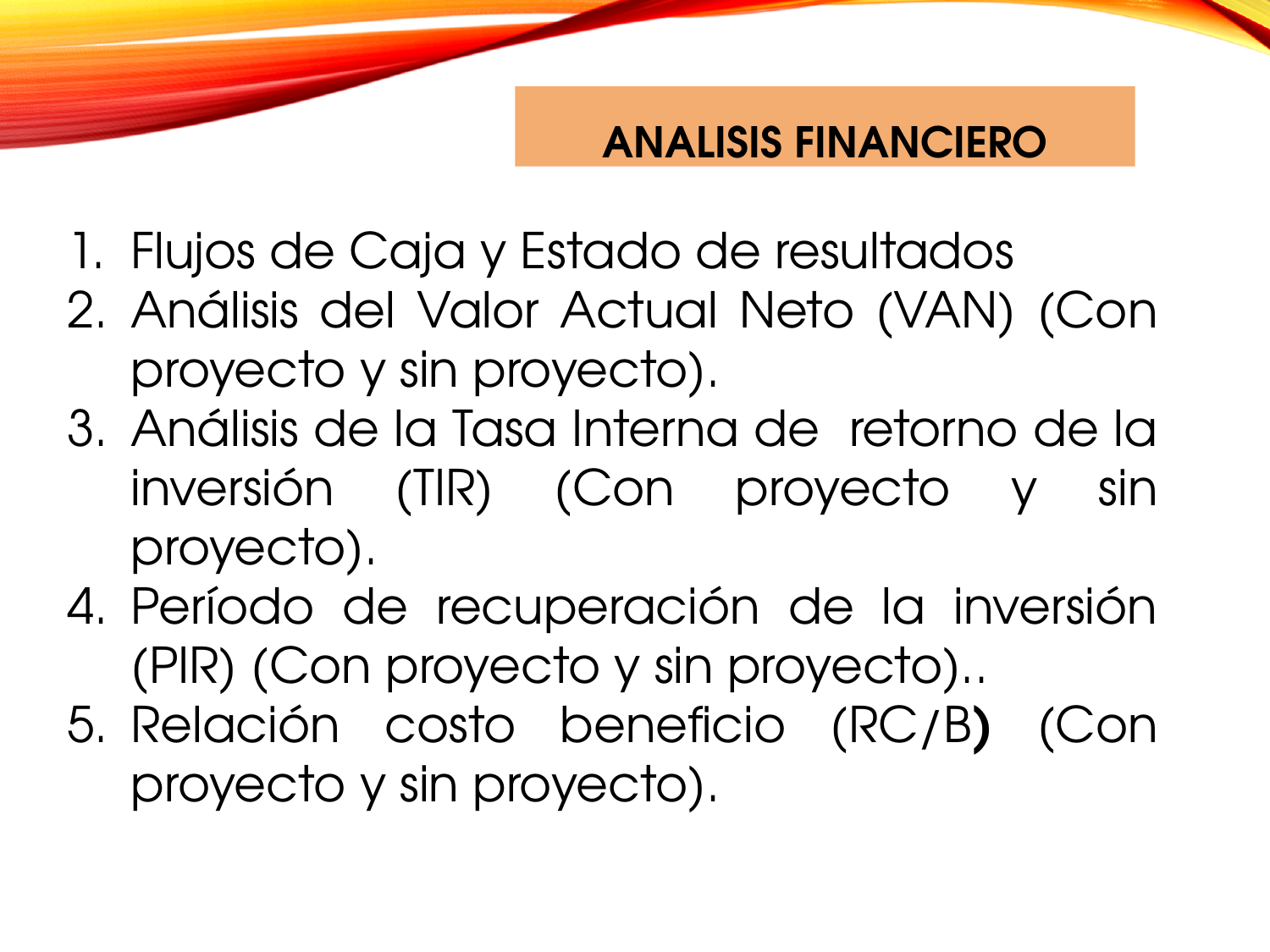

ANALISIS FINANCIERO

Flujos de Caja y Estado de resultados
Análisis del Valor Actual Neto (VAN) (Con proyecto y sin proyecto).
Análisis de la Tasa Interna de  retorno de la inversión (TIR) (Con proyecto y sin proyecto).
Período de recuperación de la inversión (PIR) (Con proyecto y sin proyecto)..
Relación costo beneficio (RC/B) (Con proyecto y sin proyecto).